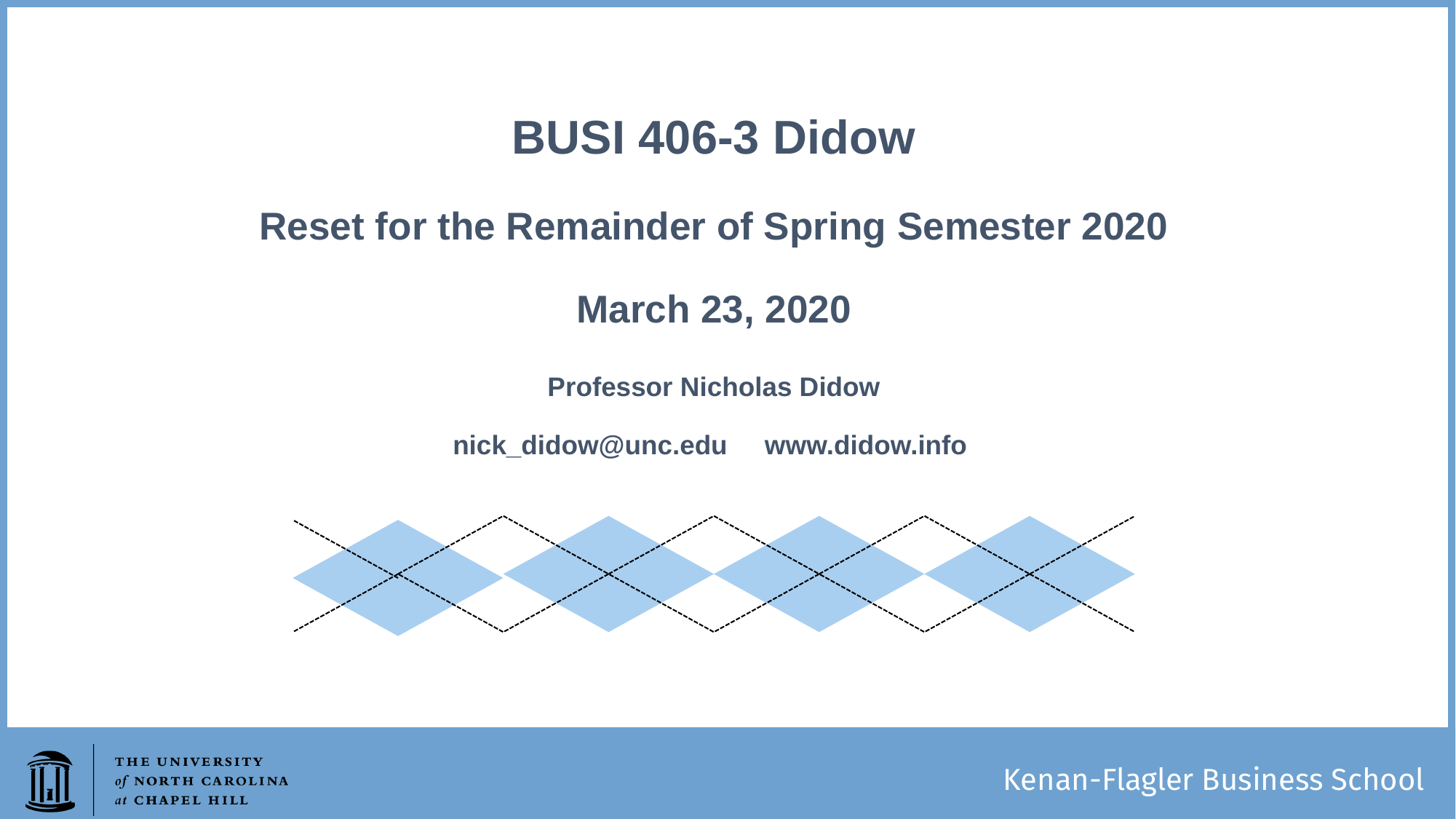

BUSI 406-3 Didow

Reset for the Remainder of Spring Semester 2020

March 23, 2020

Professor Nicholas Didow

nick_didow@unc.edu     www.didow.info

Kenan-Flagler Business School